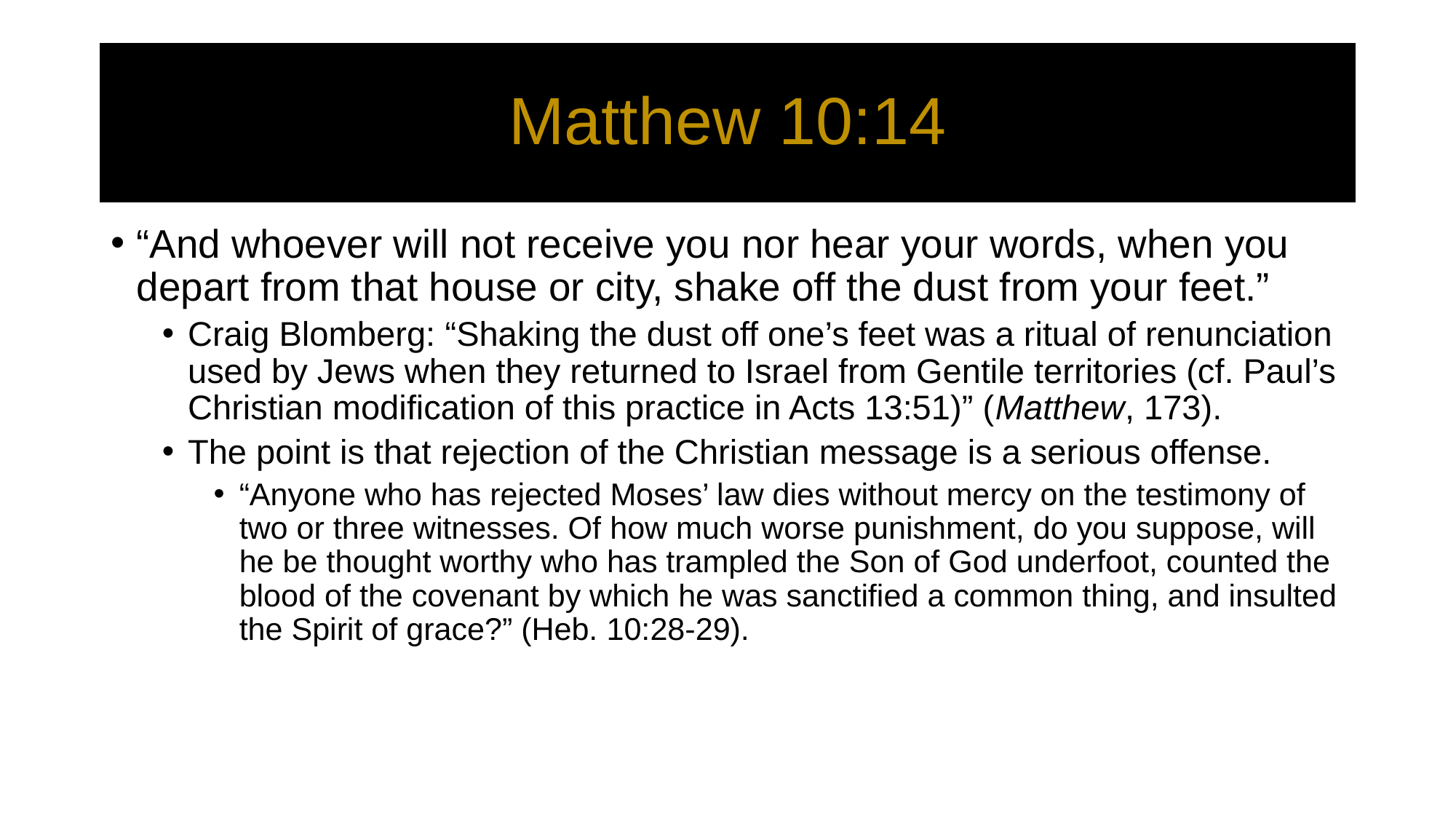

# Matthew 10:14
“And whoever will not receive you nor hear your words, when you depart from that house or city, shake off the dust from your feet.”
Craig Blomberg: “Shaking the dust off one’s feet was a ritual of renunciation used by Jews when they returned to Israel from Gentile territories (cf. Paul’s Christian modification of this practice in Acts 13:51)” (Matthew, 173).
The point is that rejection of the Christian message is a serious offense.
“Anyone who has rejected Moses’ law dies without mercy on the testimony of two or three witnesses. Of how much worse punishment, do you suppose, will he be thought worthy who has trampled the Son of God underfoot, counted the blood of the covenant by which he was sanctified a common thing, and insulted the Spirit of grace?” (Heb. 10:28-29).